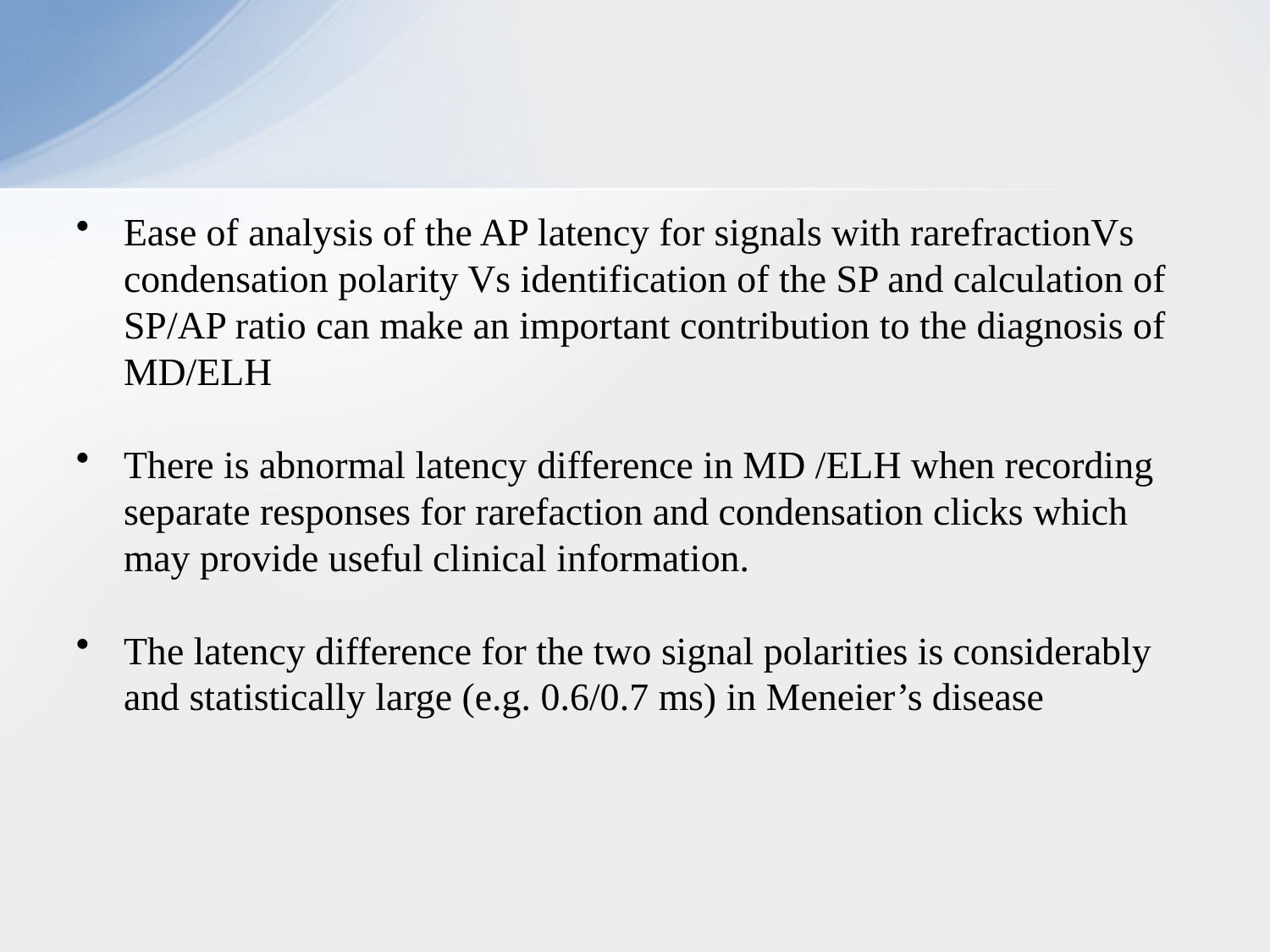

Ease of analysis of the AP latency for signals with rarefractionVs condensation polarity Vs identification of the SP and calculation of SP/AP ratio can make an important contribution to the diagnosis of MD/ELH

There is abnormal latency difference in MD /ELH when recording separate responses for rarefaction and condensation clicks which may provide useful clinical information.

The latency difference for the two signal polarities is considerably and statistically large (e.g. 0.6/0.7 ms) in Meneier’s disease